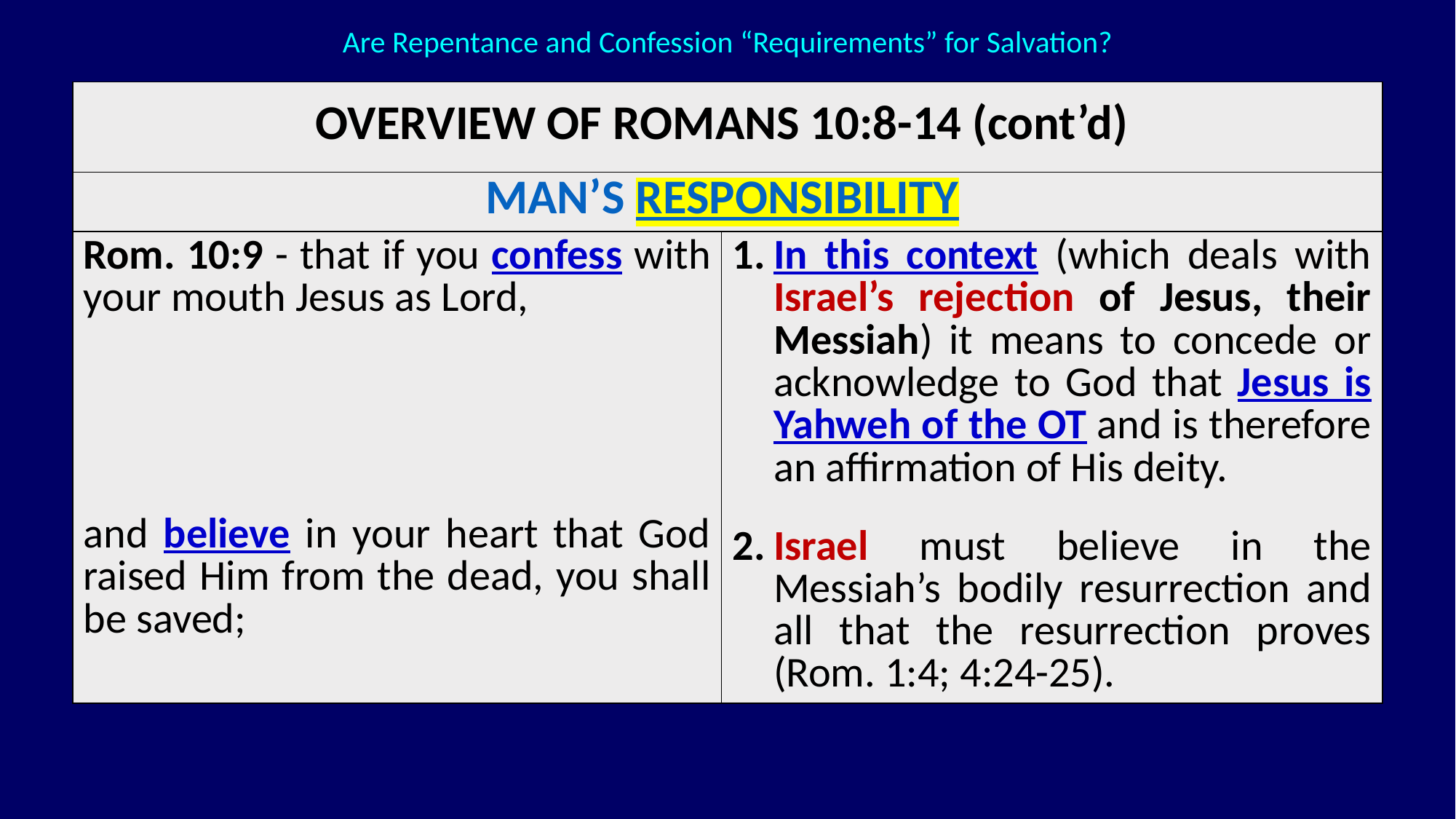

Are Repentance and Confession “Requirements” for Salvation?
| OVERVIEW OF ROMANS 10:8-14 (cont’d) |  |
| --- | --- |
| MAN’S RESPONSIBILITY |  |
| Rom. 10:9 - that if you confess with your mouth Jesus as Lord, and believe in your heart that God raised Him from the dead, you shall be saved; | In this context (which deals with Israel’s rejection of Jesus, their Messiah) it means to concede or acknowledge to God that Jesus is Yahweh of the OT and is therefore an affirmation of His deity. Israel must believe in the Messiah’s bodily resurrection and all that the resurrection proves (Rom. 1:4; 4:24-25). |